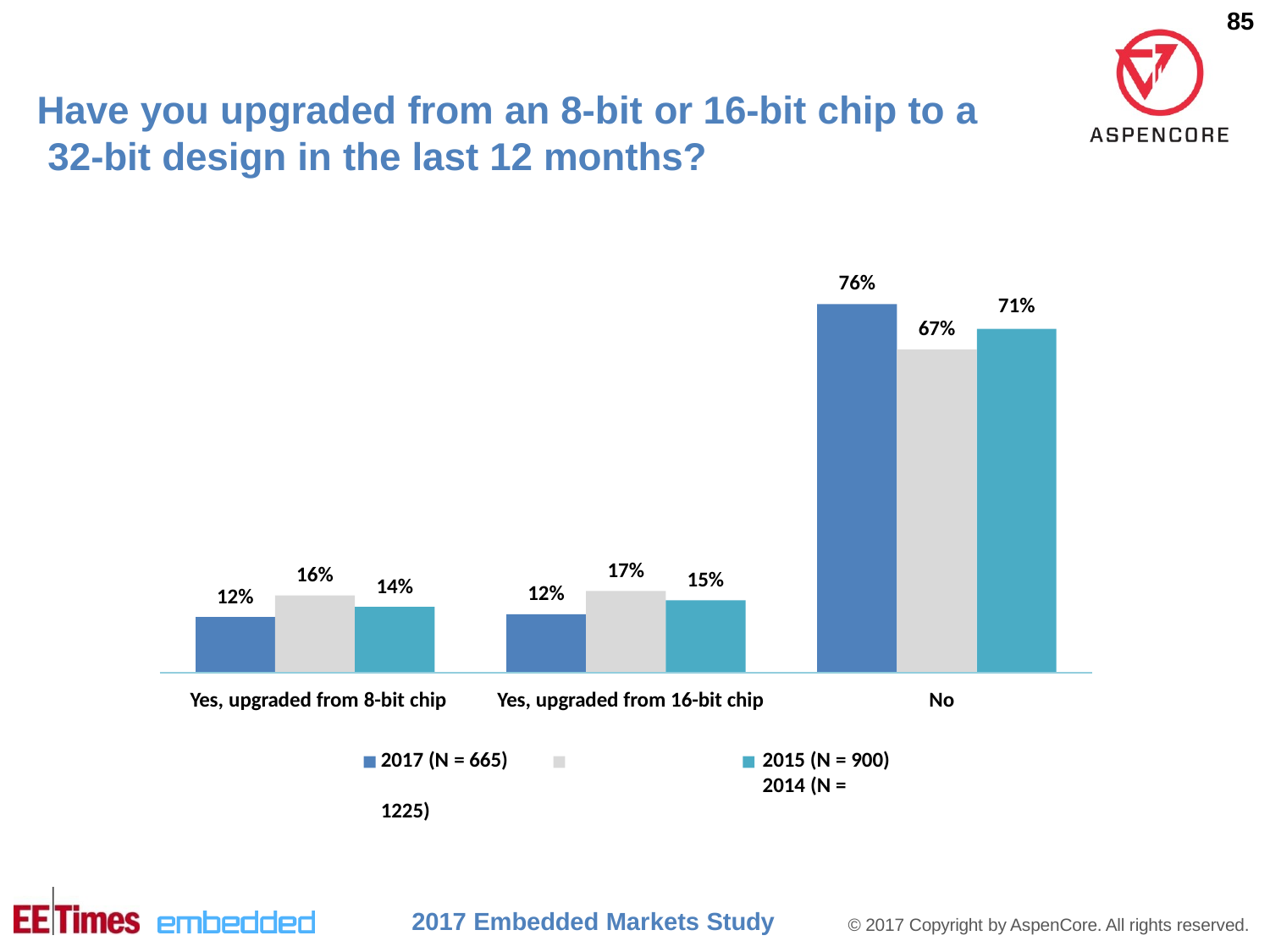

85
# Have you upgraded from an 8-bit or 16-bit chip to a  32-bit design in the last 12 months?
76%
71%
67%

17%
16%
15%
14%
12%
12%
Yes, upgraded from 8-bit chip	Yes, upgraded from 16-bit chip

2017 (N = 665)	2015 (N = 900)	2014 (N = 1225)
No

2017 Embedded Markets Study
© 2017 Copyright by AspenCore. All rights reserved.